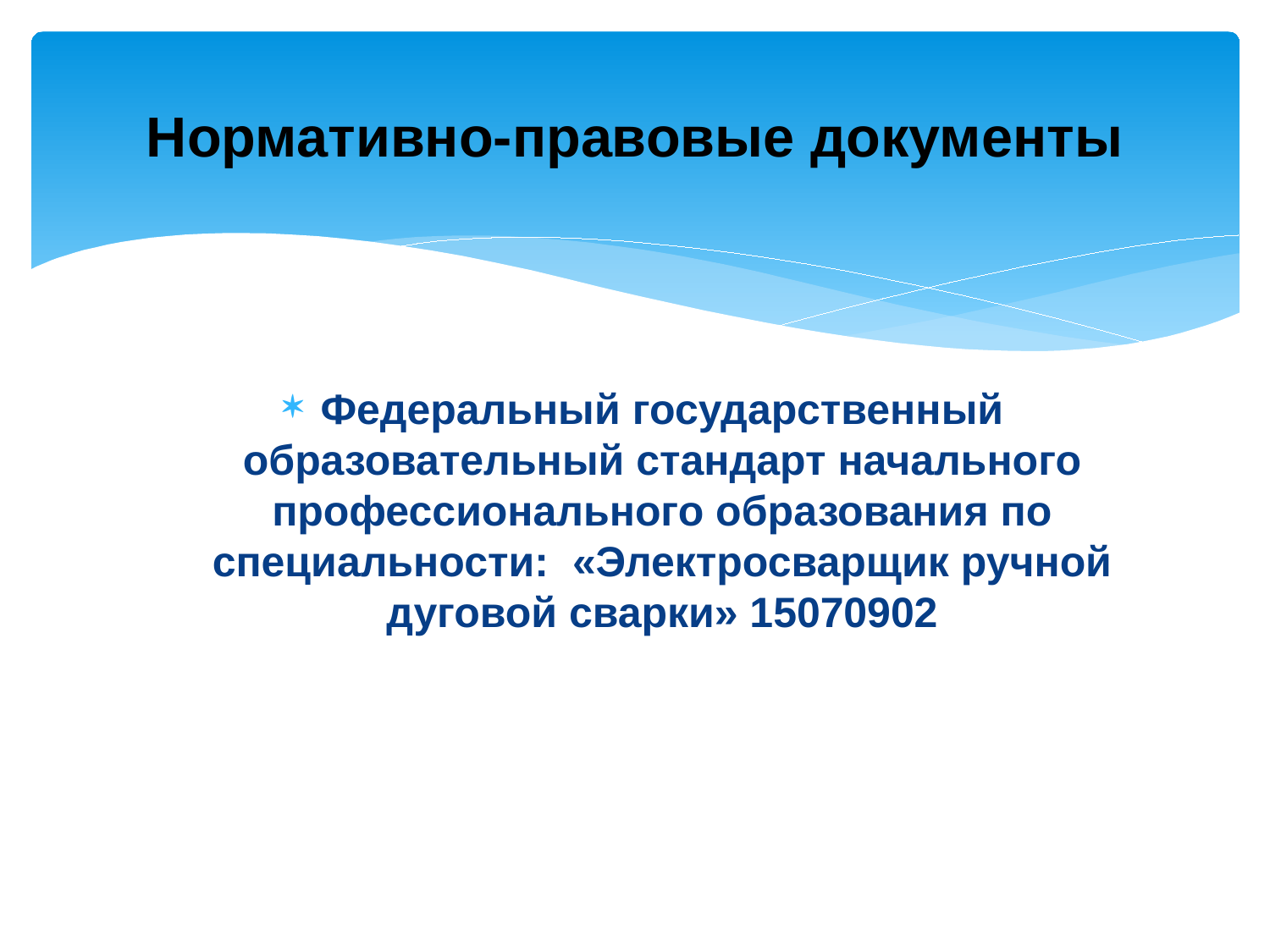

# Нормативно-правовые документы
Федеральный государственный образовательный стандарт начального профессионального образования по специальности:  «Электросварщик ручной дуговой сварки» 15070902